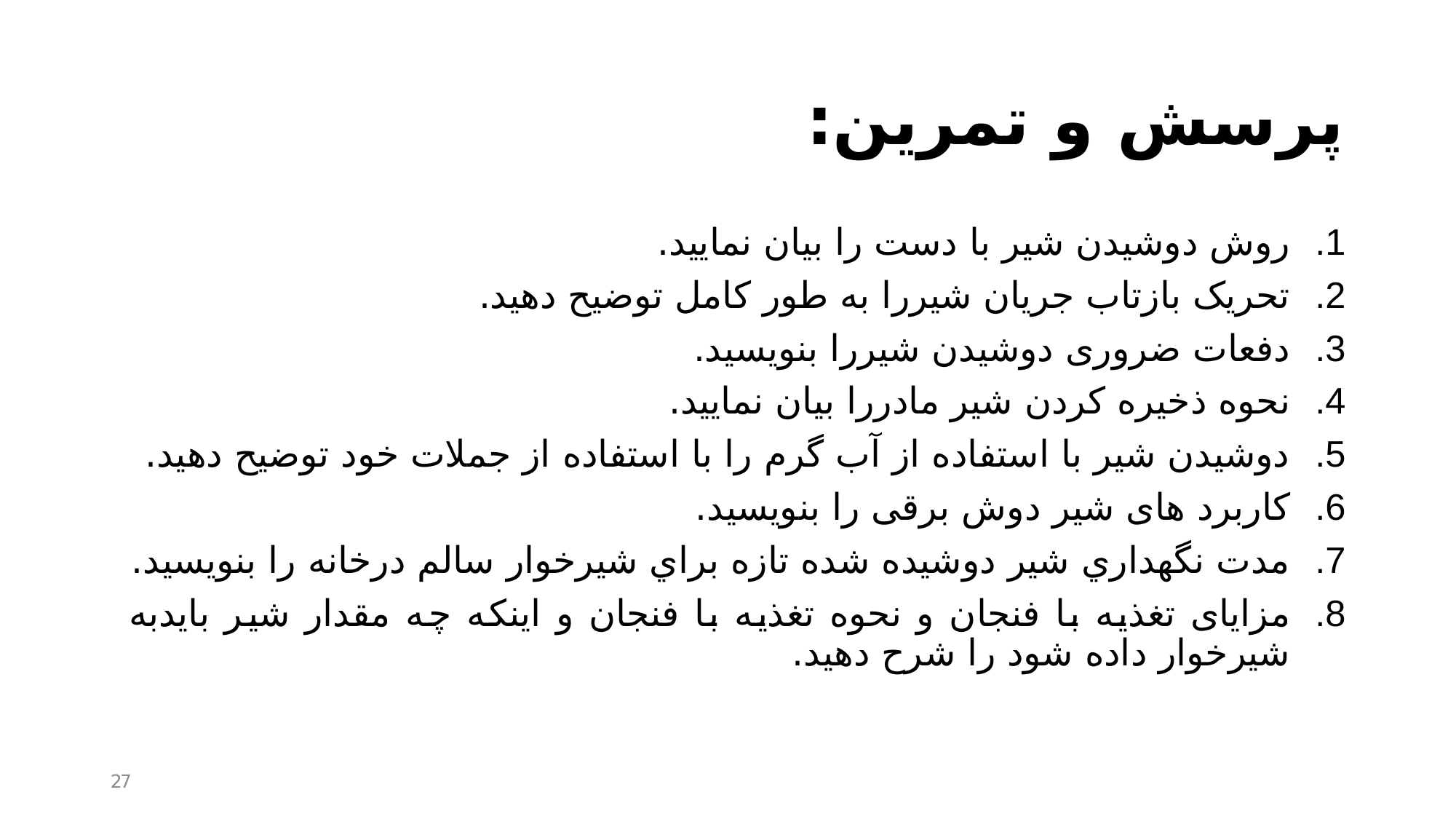

# پرسش و تمرین:
روش دوشیدن شیر با دست را بیان نمایید.
تحریک بازتاب جریان شیررا به طور کامل توضیح دهید.
دفعات ضروری دوشیدن شیررا بنویسید.
نحوه ذخیره کردن شیر مادررا بیان نمایید.
دوشیدن شیر با استفاده از آب گرم را با استفاده از جملات خود توضیح دهید.
کاربرد های شیر دوش برقی را بنویسید.
مدت نگهداري شير دوشيده شده تازه براي شيرخوار سالم درخانه را بنویسید.
مزایای تغذیه با فنجان و نحوه تغذیه با فنجان و اینکه چه مقدار شیر بایدبه  شیرخوار داده شود را شرح دهید.

27